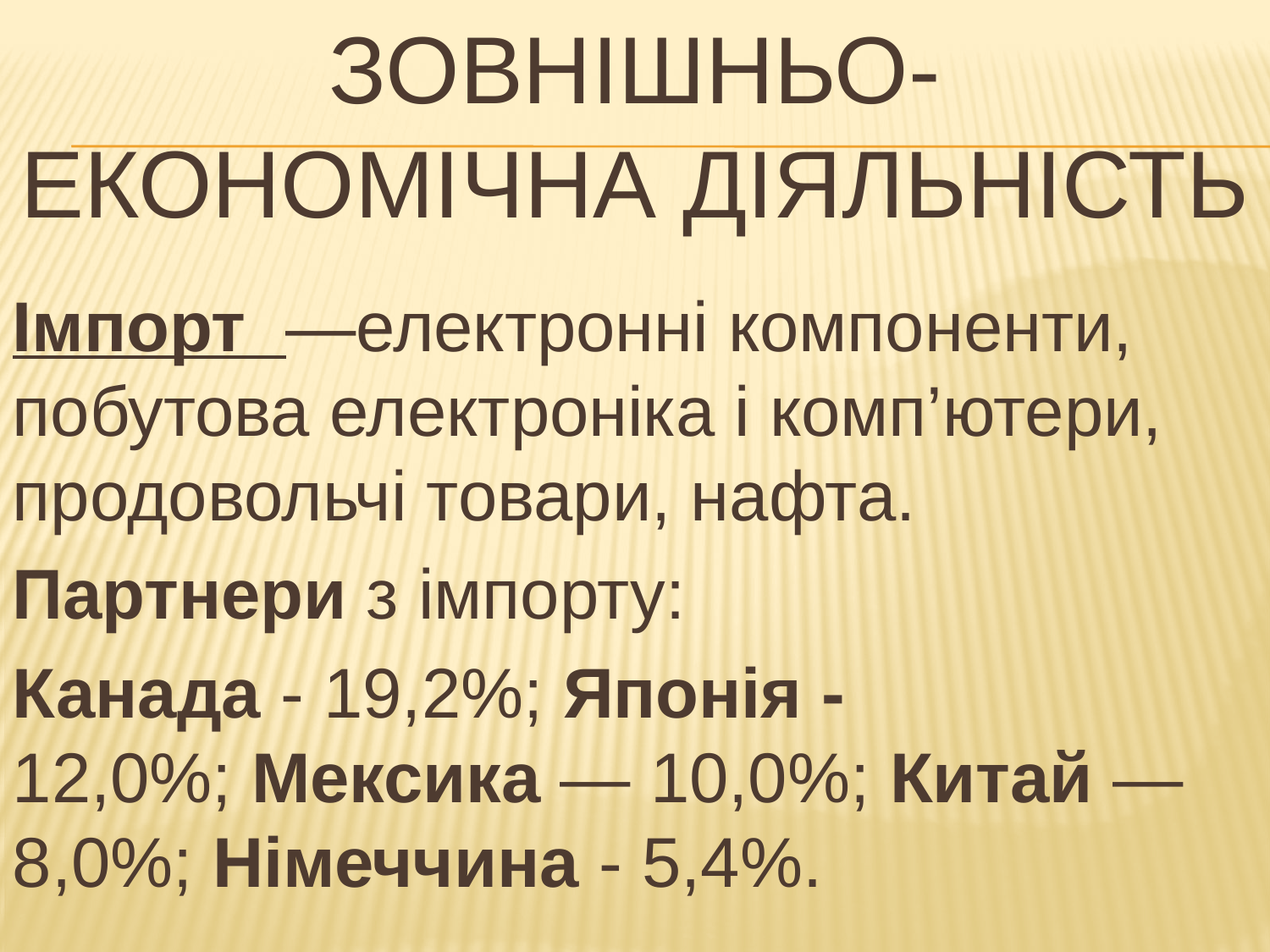

# Зовнішньо-економічна діяльність

Імпорт  —електронні компоненти, побутова електроніка і комп’ютери, продовольчі товари, нафта.
Партнери з імпорту:
Канада - 19,2%; Японія - 12,0%; Мексика — 10,0%; Китай — 8,0%; Німеччина - 5,4%.